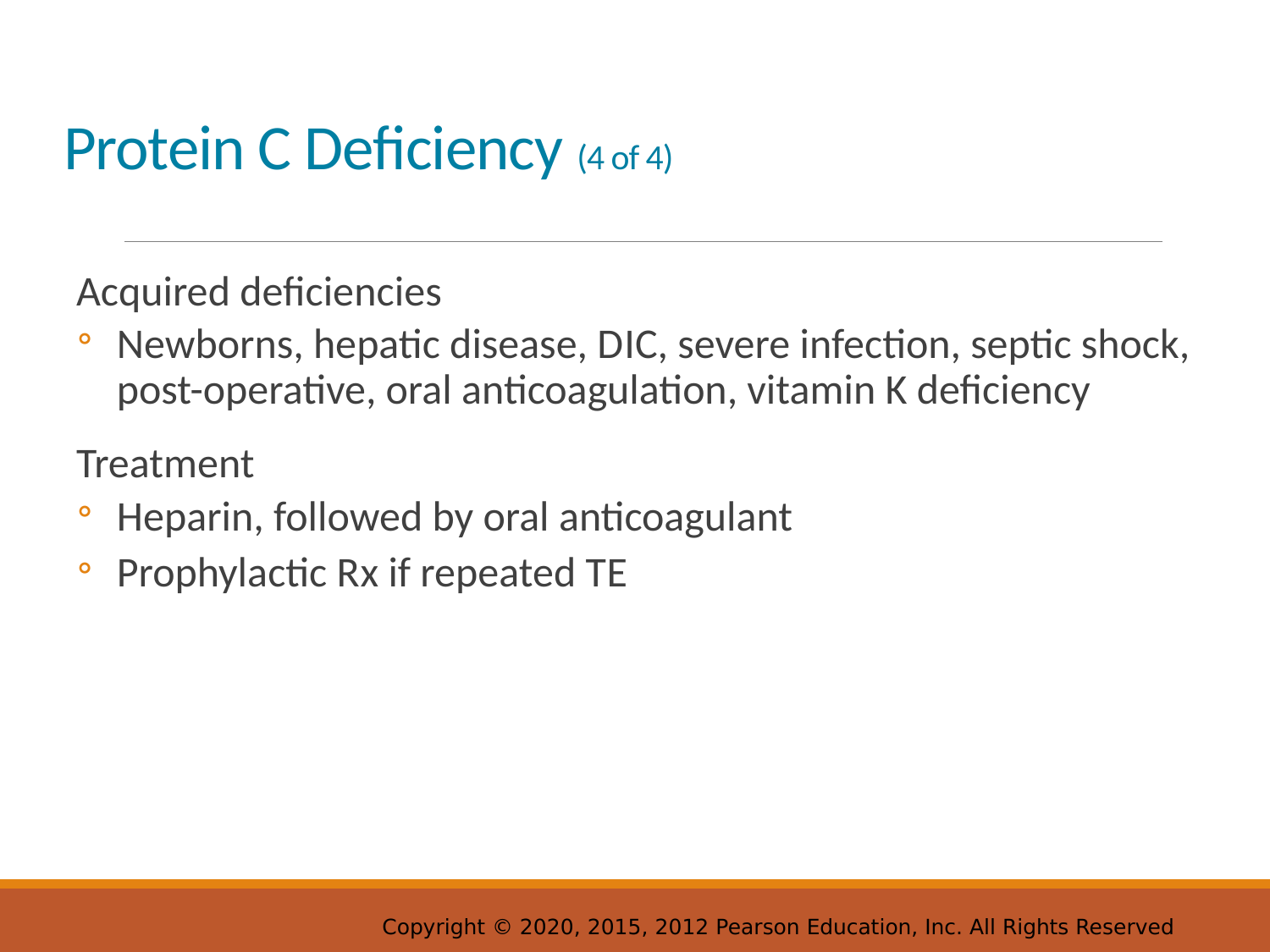

# Protein C Deficiency (4 of 4)
Acquired deficiencies
Newborns, hepatic disease, D I C, severe infection, septic shock, post-operative, oral anticoagulation, vitamin K deficiency
Treatment
Heparin, followed by oral anticoagulant
Prophylactic R x if repeated T E